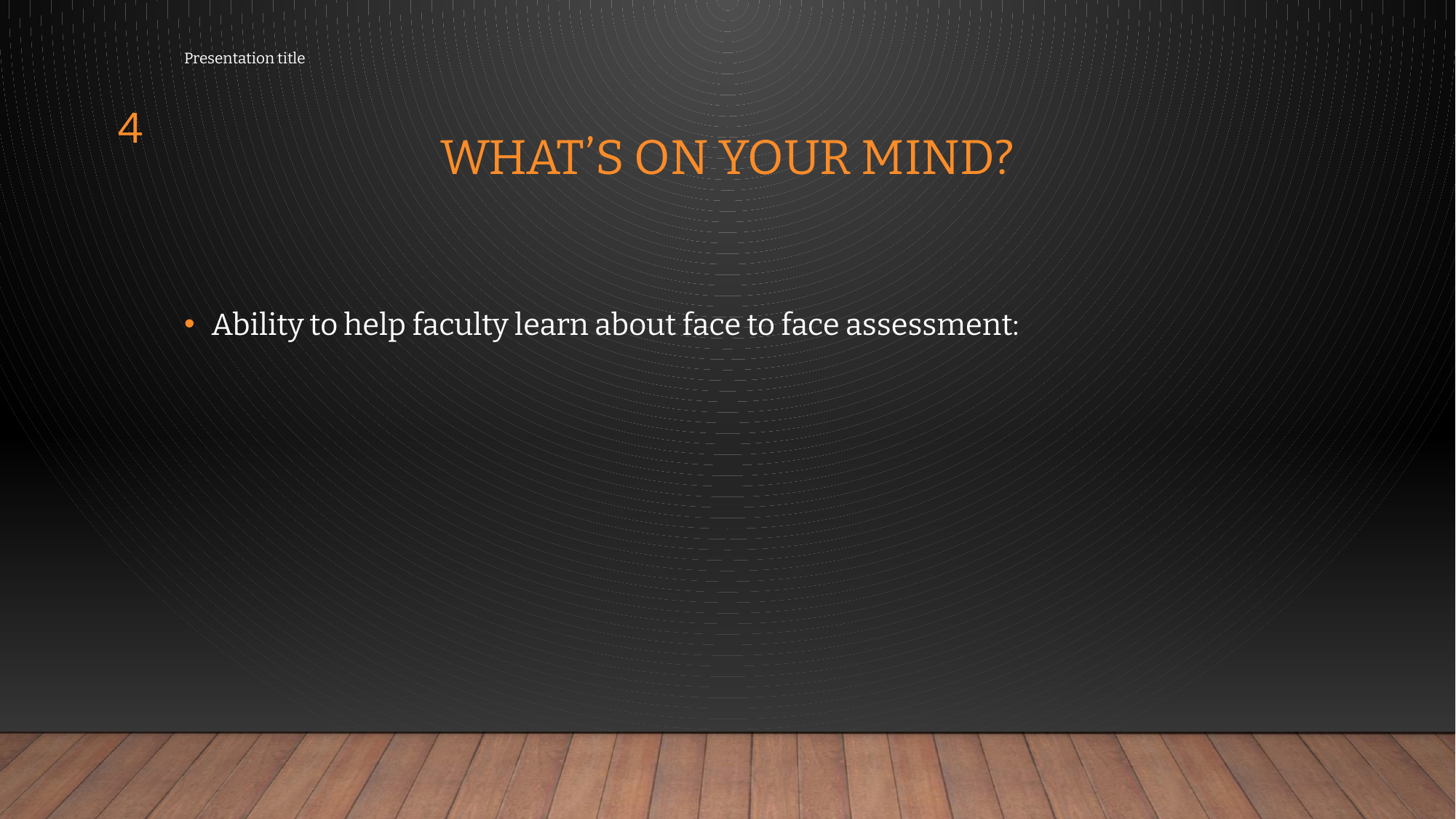

Presentation title
4
# What’s on your mind?

Ability to help faculty learn about face to face assessment: